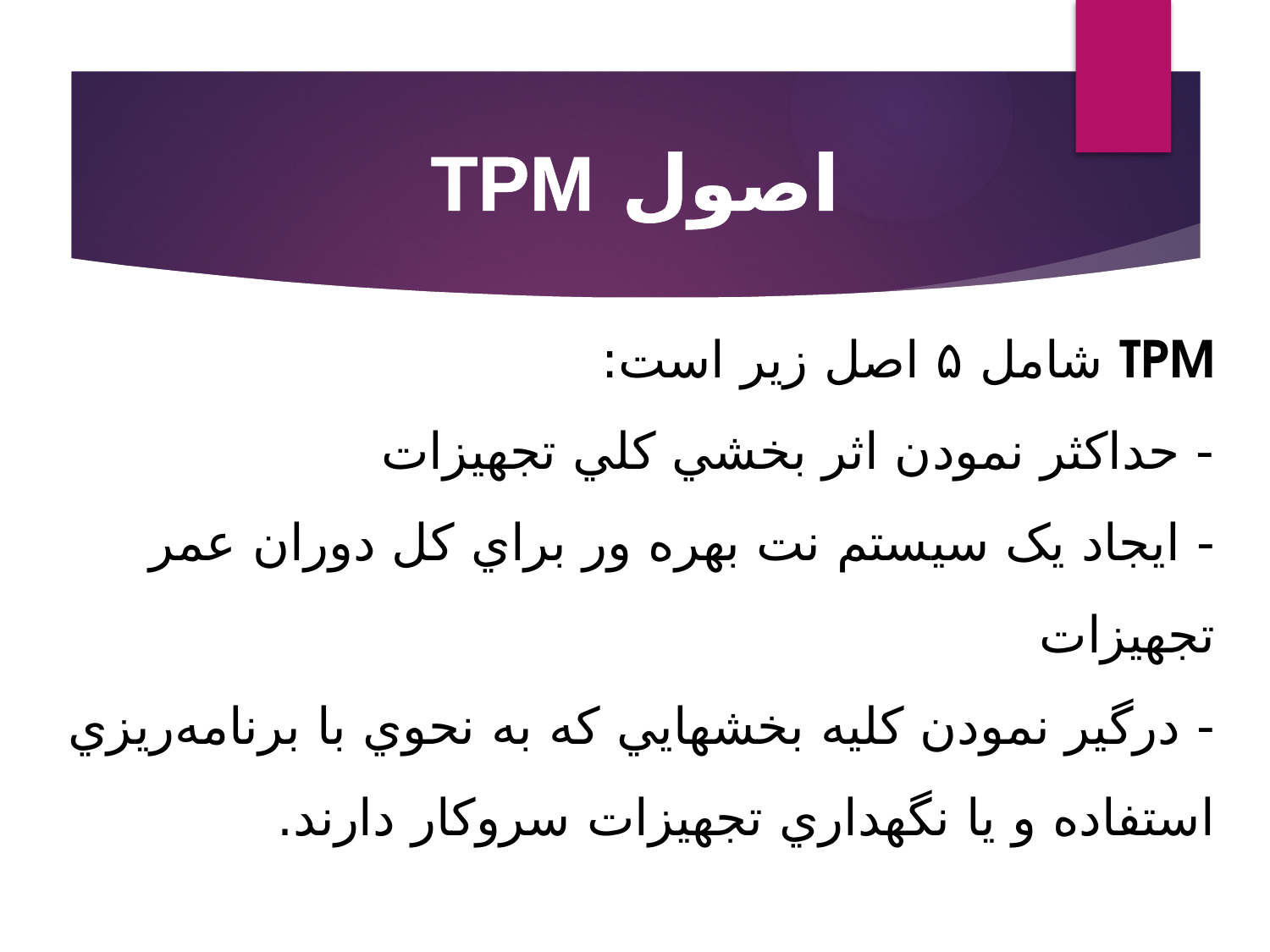

اصول TPM
# TPM شامل ۵ اصل زير است: - حداکثر نمودن اثر بخشي کلي تجهيزات - ايجاد يک سيستم نت بهره‌ ور براي کل دوران عمر تجهيزات - درگير نمودن کليه بخشهايي که به نحوي با برنامه‌ريزي استفاده و يا نگهداري تجهيزات سروکار دارند.